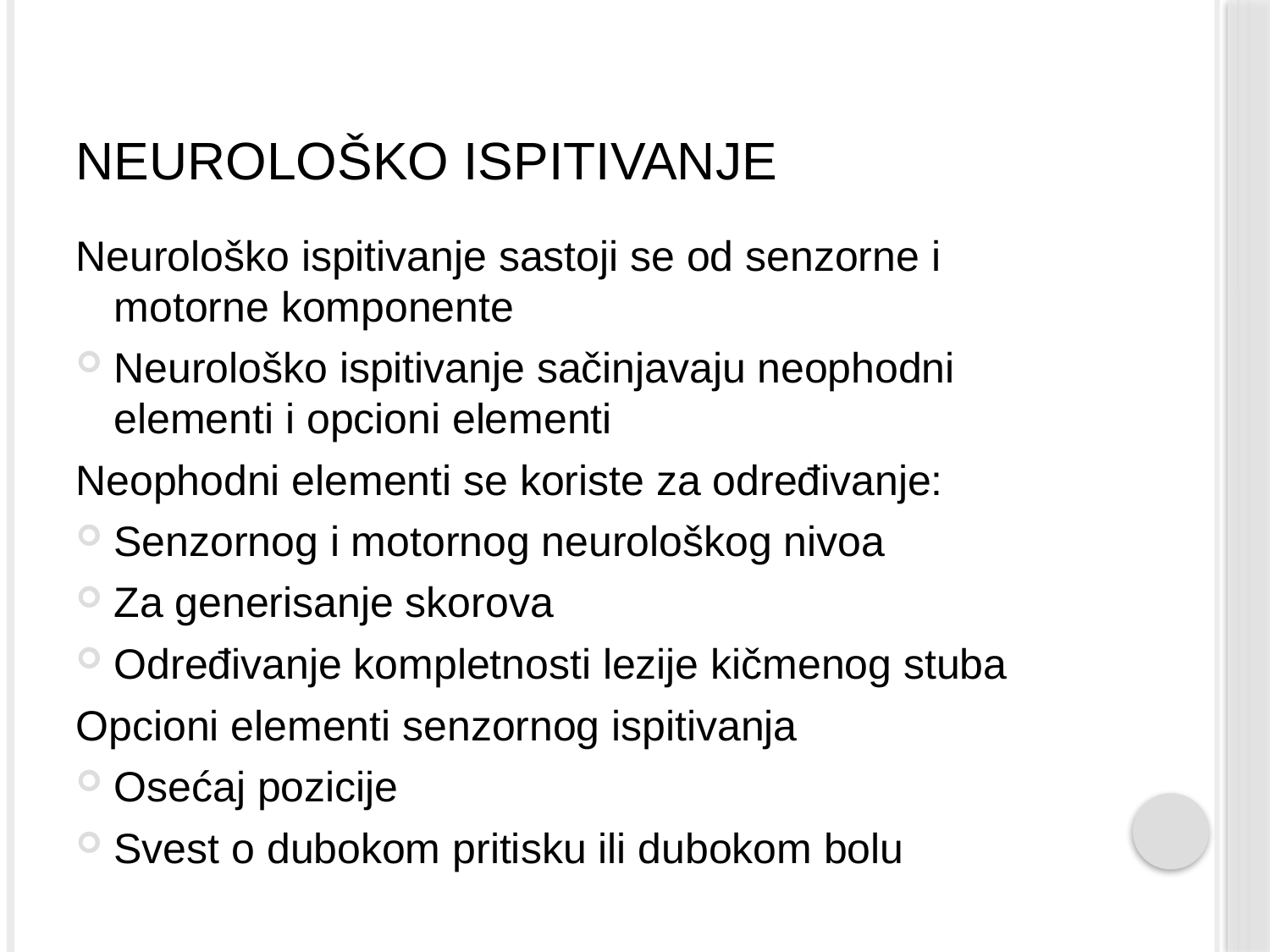

# Neurološko ispitivanje
Neurološko ispitivanje sastoji se od senzorne i motorne komponente
Neurološko ispitivanje sačinjavaju neophodni elementi i opcioni elementi
Neophodni elementi se koriste za određivanje:
Senzornog i motornog neurološkog nivoa
Za generisanje skorova
Određivanje kompletnosti lezije kičmenog stuba
Opcioni elementi senzornog ispitivanja
Osećaj pozicije
Svest o dubokom pritisku ili dubokom bolu